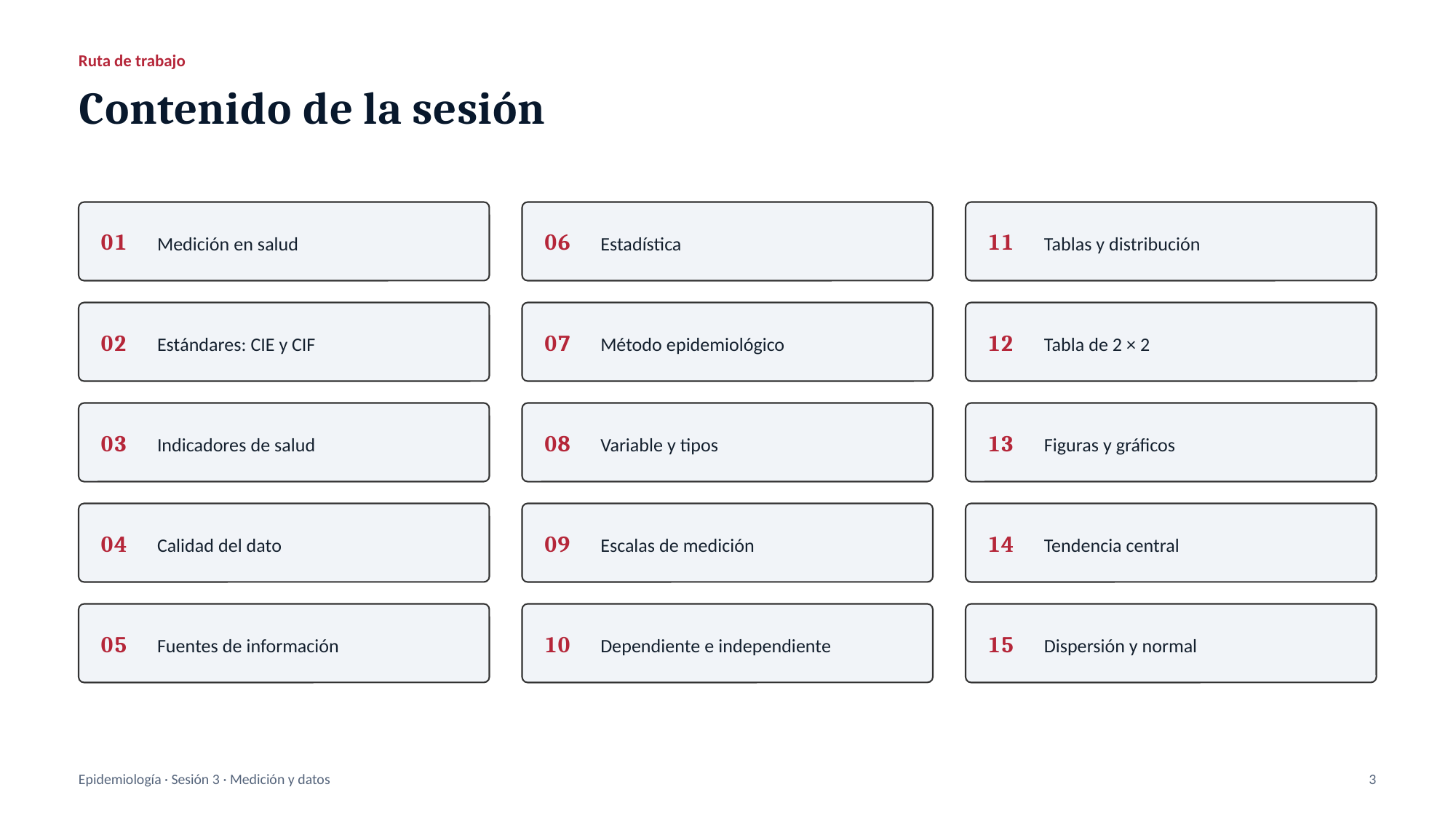

Ruta de trabajo
Contenido de la sesión

01
Medición en salud
06
Estadística
11
Tablas y distribución

02
Estándares: CIE y CIF
07
Método epidemiológico
12
Tabla de 2 × 2

03
Indicadores de salud
08
Variable y tipos
13
Figuras y gráficos

04
Calidad del dato
09
Escalas de medición
14
Tendencia central

05
Fuentes de información
10
Dependiente e independiente
15
Dispersión y normal
Epidemiología · Sesión 3 · Medición y datos
3